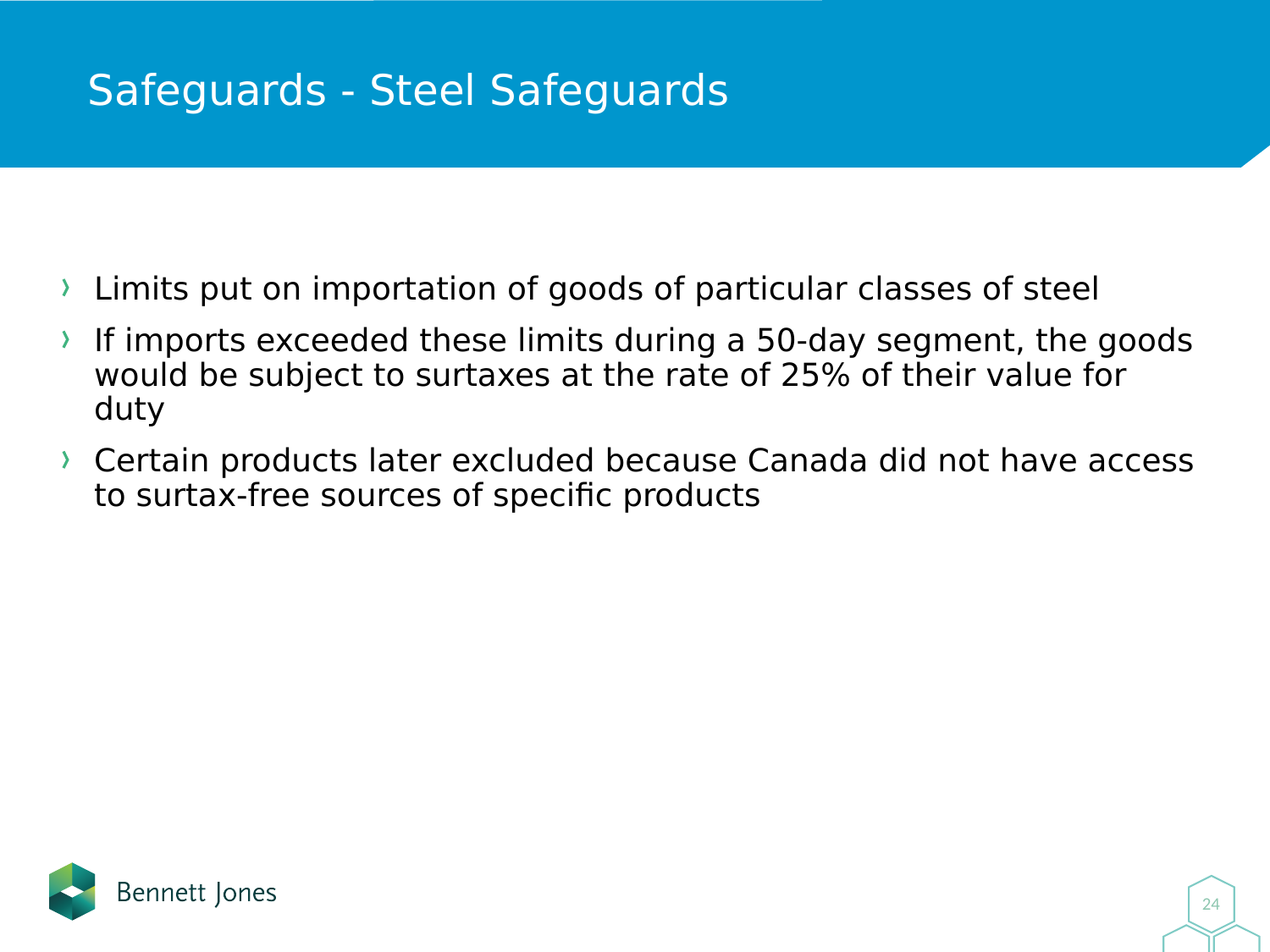

# Safeguards - Steel Safeguards
Limits put on importation of goods of particular classes of steel
If imports exceeded these limits during a 50-day segment, the goods would be subject to surtaxes at the rate of 25% of their value for duty
Certain products later excluded because Canada did not have access to surtax-free sources of specific products

24